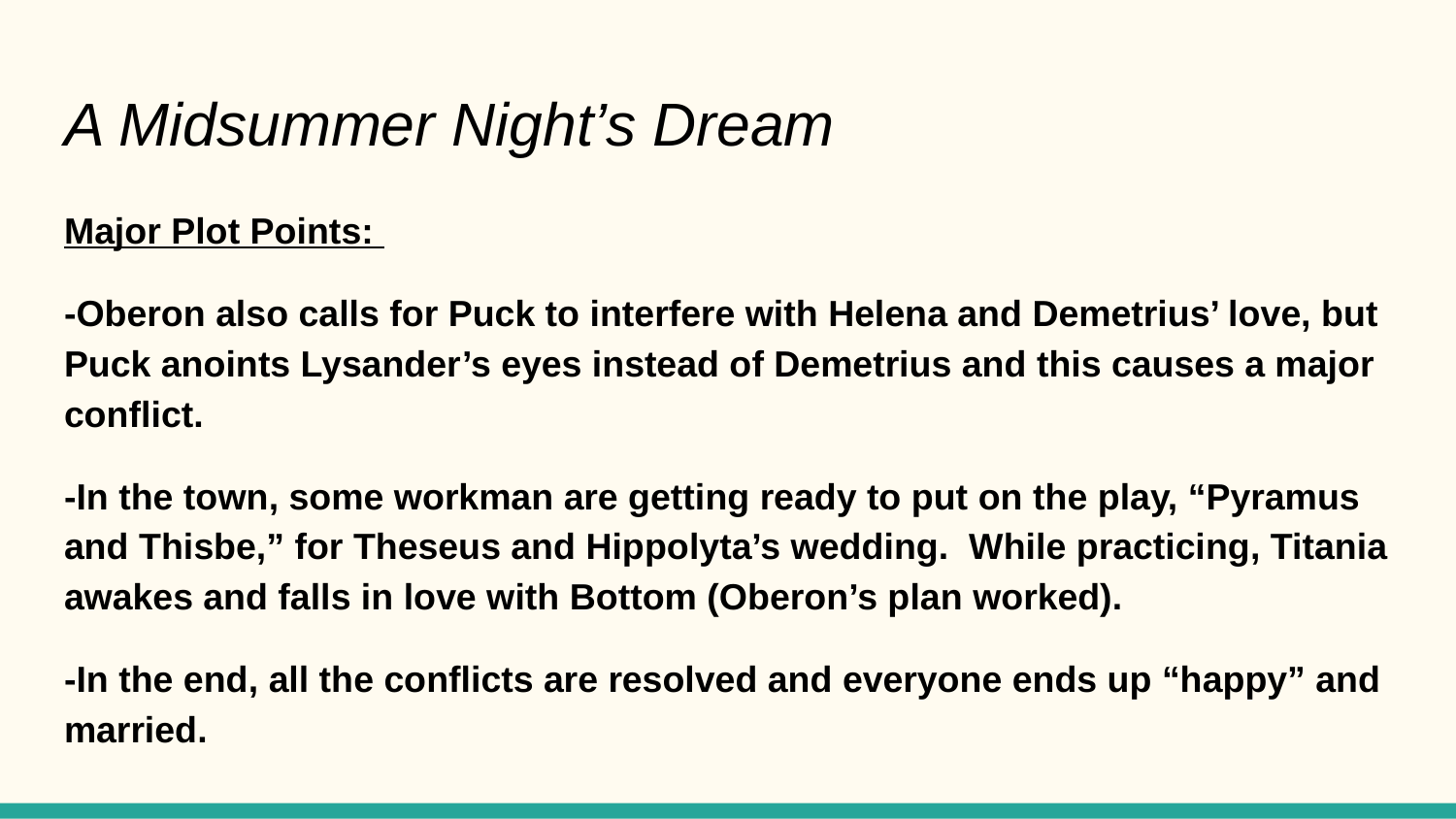

# A Midsummer Night’s Dream
Major Plot Points:
-Oberon also calls for Puck to interfere with Helena and Demetrius’ love, but Puck anoints Lysander’s eyes instead of Demetrius and this causes a major conflict.
-In the town, some workman are getting ready to put on the play, “Pyramus and Thisbe,” for Theseus and Hippolyta’s wedding.  While practicing, Titania awakes and falls in love with Bottom (Oberon’s plan worked).
-In the end, all the conflicts are resolved and everyone ends up “happy” and married.